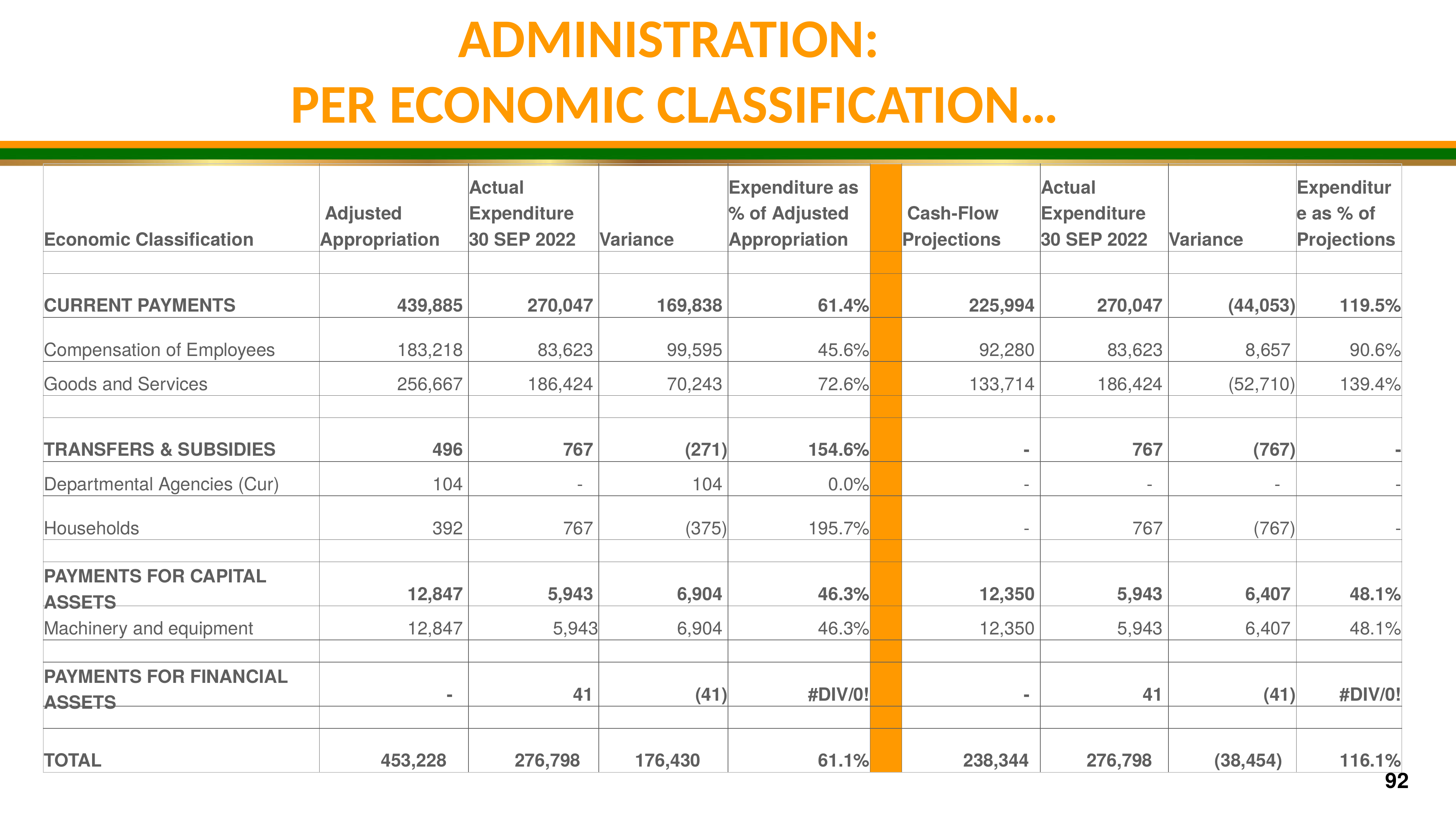

ADMINISTRATION:
 PER ECONOMIC CLASSIFICATION…

| Economic Classification | Adjusted Appropriation | Actual Expenditure 30 SEP 2022 | Variance | Expenditure as % of Adjusted Appropriation |  | Cash-Flow Projections | Actual Expenditure 30 SEP 2022 | Variance | Expenditure as % of Projections |
| --- | --- | --- | --- | --- | --- | --- | --- | --- | --- |
|  |  |  |  |  |  |  |  |  |  |
| CURRENT PAYMENTS | 439,885 | 270,047 | 169,838 | 61.4% |  | 225,994 | 270,047 | (44,053) | 119.5% |
| Compensation of Employees | 183,218 | 83,623 | 99,595 | 45.6% |  | 92,280 | 83,623 | 8,657 | 90.6% |
| Goods and Services | 256,667 | 186,424 | 70,243 | 72.6% |  | 133,714 | 186,424 | (52,710) | 139.4% |
|  |  |  |  |  |  |  |  |  |  |
| TRANSFERS & SUBSIDIES | 496 | 767 | (271) | 154.6% |  | - | 767 | (767) | - |
| Departmental Agencies (Cur) | 104 | - | 104 | 0.0% |  | - | - | - | - |
| Households | 392 | 767 | (375) | 195.7% |  | - | 767 | (767) | - |
|  |  |  |  |  |  |  |  |  |  |
| PAYMENTS FOR CAPITAL ASSETS | 12,847 | 5,943 | 6,904 | 46.3% |  | 12,350 | 5,943 | 6,407 | 48.1% |
| Machinery and equipment | 12,847 | 5,943 | 6,904 | 46.3% |  | 12,350 | 5,943 | 6,407 | 48.1% |
|  |  |  |  |  |  |  |  |  |  |
| PAYMENTS FOR FINANCIAL ASSETS | - | 41 | (41) | #DIV/0! |  | - | 41 | (41) | #DIV/0! |
|  |  |  |  |  |  |  |  |  |  |
| TOTAL | 453,228 | 276,798 | 176,430 | 61.1% |  | 238,344 | 276,798 | (38,454) | 116.1% |
92